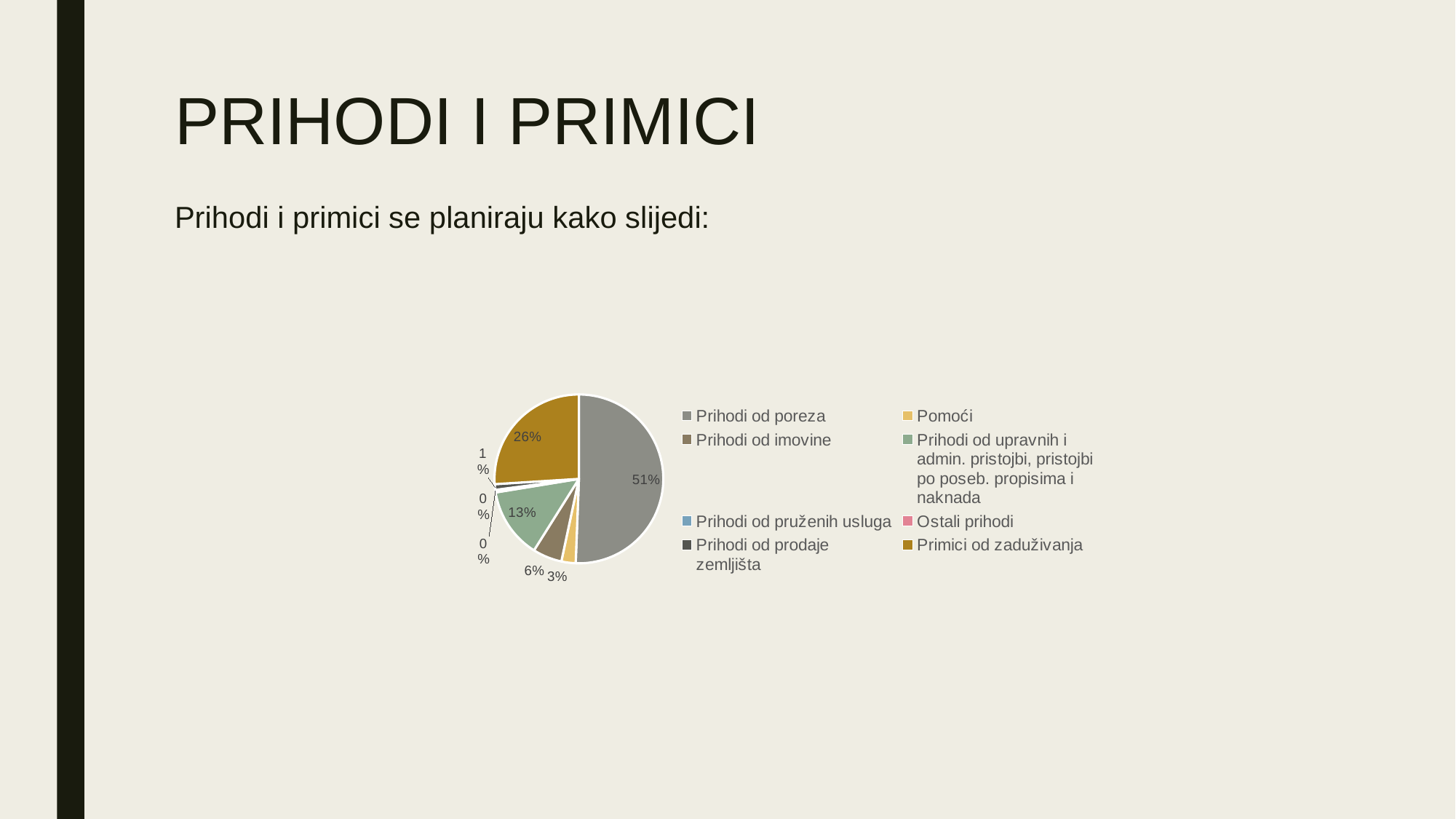

# PRIHODI I PRIMICI

### Chart

| Category |  |
|---|---|
| Prihodi od poreza | 1168000.0 |
| Pomoći | 63000.0 |
| Prihodi od imovine | 129100.0 |
| Prihodi od upravnih i admin. pristojbi, pristojbi po poseb. propisima i naknada | 311400.0 |
| Prihodi od pruženih usluga | 10500.0 |
| Ostali prihodi | 1000.0 |
| Prihodi od prodaje zemljišta | 25000.0 |
| Primici od zaduživanja | 600000.0 |
Prihodi i primici se planiraju kako slijedi:

### Chart

| Category |
|---|